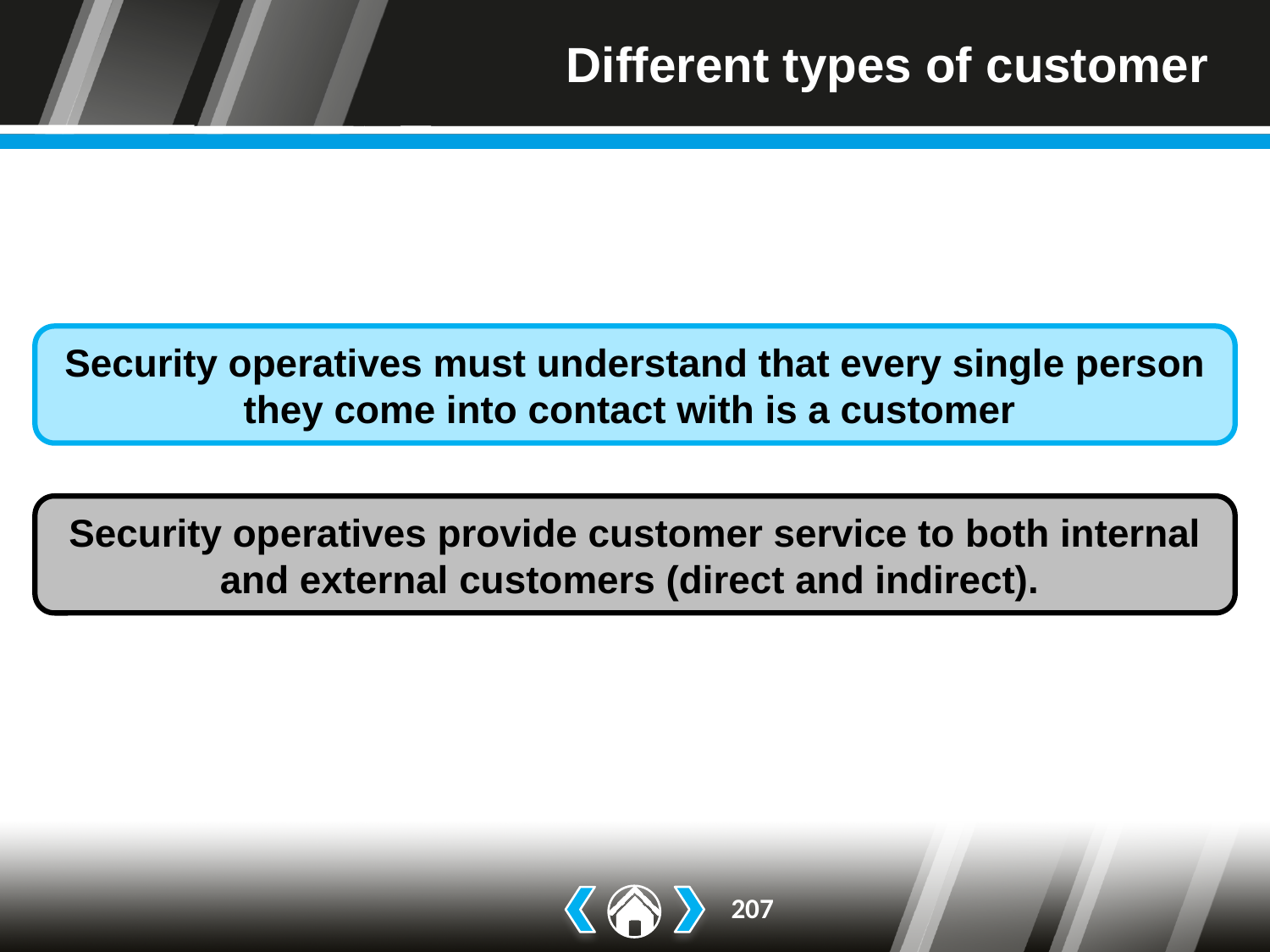

# Different types of customer
Security operatives must understand that every single person they come into contact with is a customer
Security operatives provide customer service to both internal and external customers (direct and indirect).